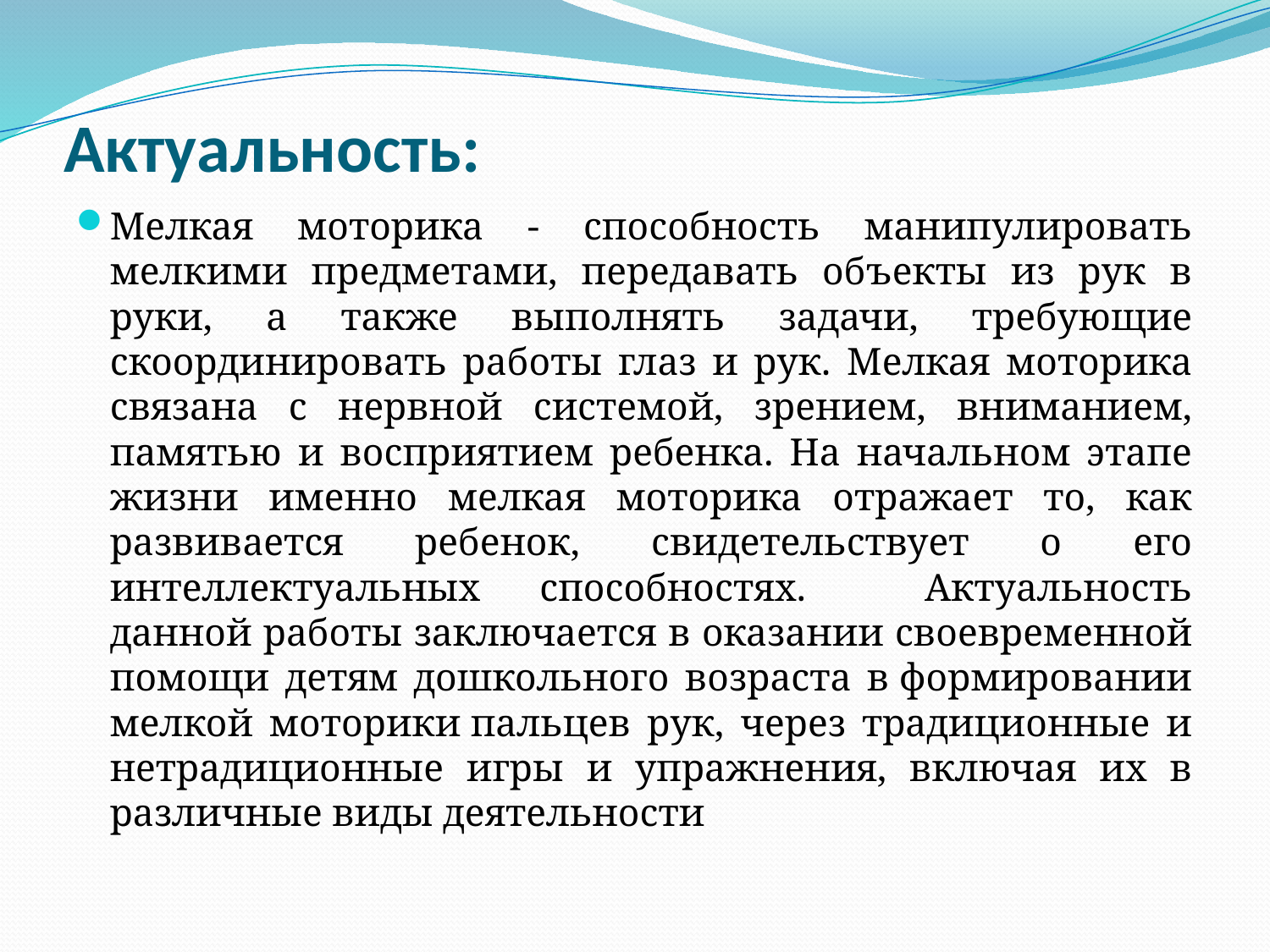

# Актуальность:
Мелкая моторика - способность манипулировать мелкими предметами, передавать объекты из рук в руки, а также выполнять задачи, требующие скоординировать работы глаз и рук. Мелкая моторика связана с нервной системой, зрением, вниманием, памятью и восприятием ребенка. На начальном этапе жизни именно мелкая моторика отражает то, как развивается ребенок, свидетельствует о его интеллектуальных способностях.  Актуальность данной работы заключается в оказании своевременной помощи детям дошкольного возраста в формировании мелкой моторики пальцев рук, через традиционные и нетрадиционные игры и упражнения, включая их в различные виды деятельности